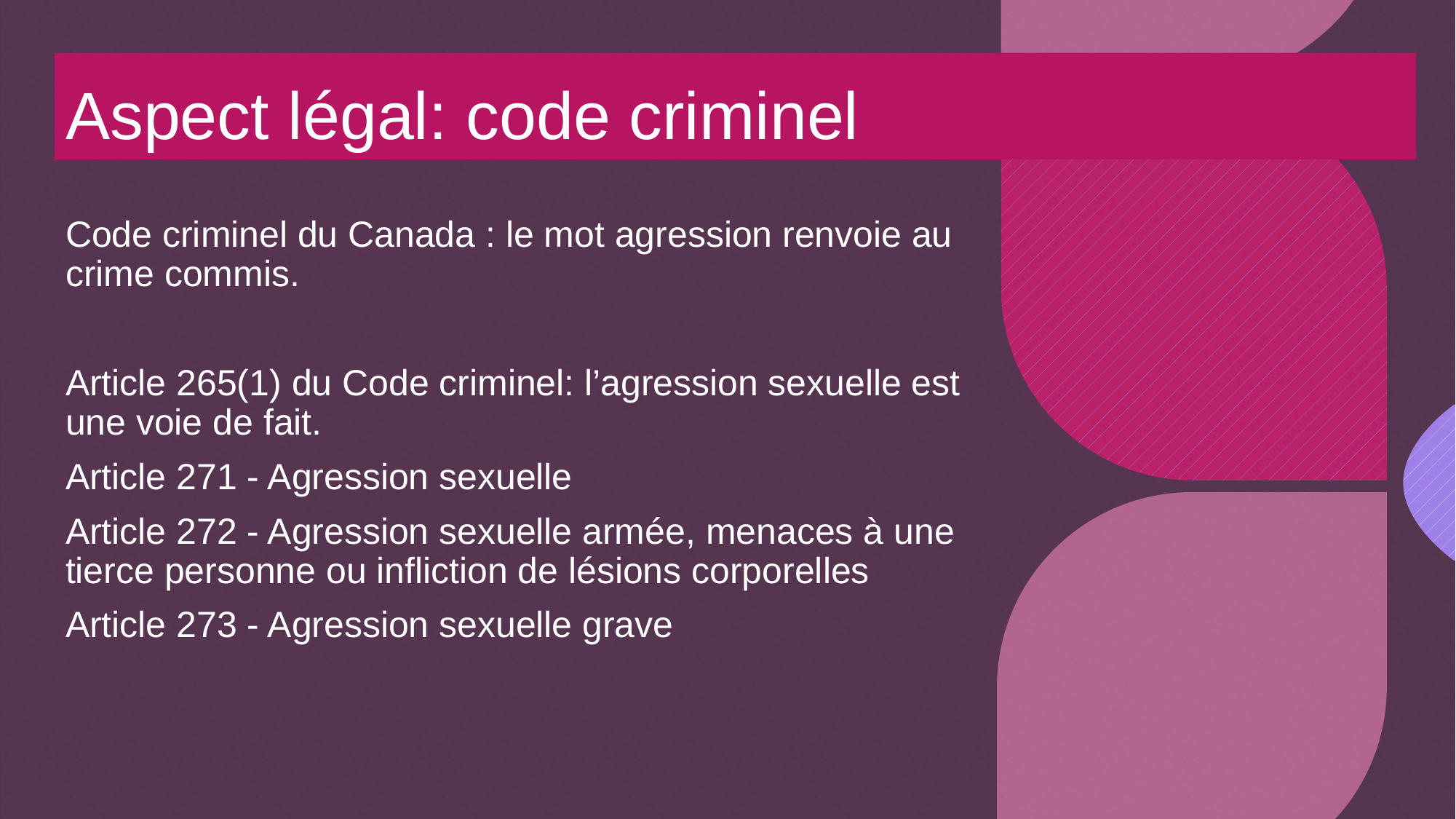

# Aspect légal: code criminel
Code criminel du Canada : le mot agression renvoie au crime commis.

Article 265(1) du Code criminel: l’agression sexuelle est une voie de fait.
Article 271 - Agression sexuelle
Article 272 - Agression sexuelle armée, menaces à une tierce personne ou infliction de lésions corporelles
Article 273 - Agression sexuelle grave